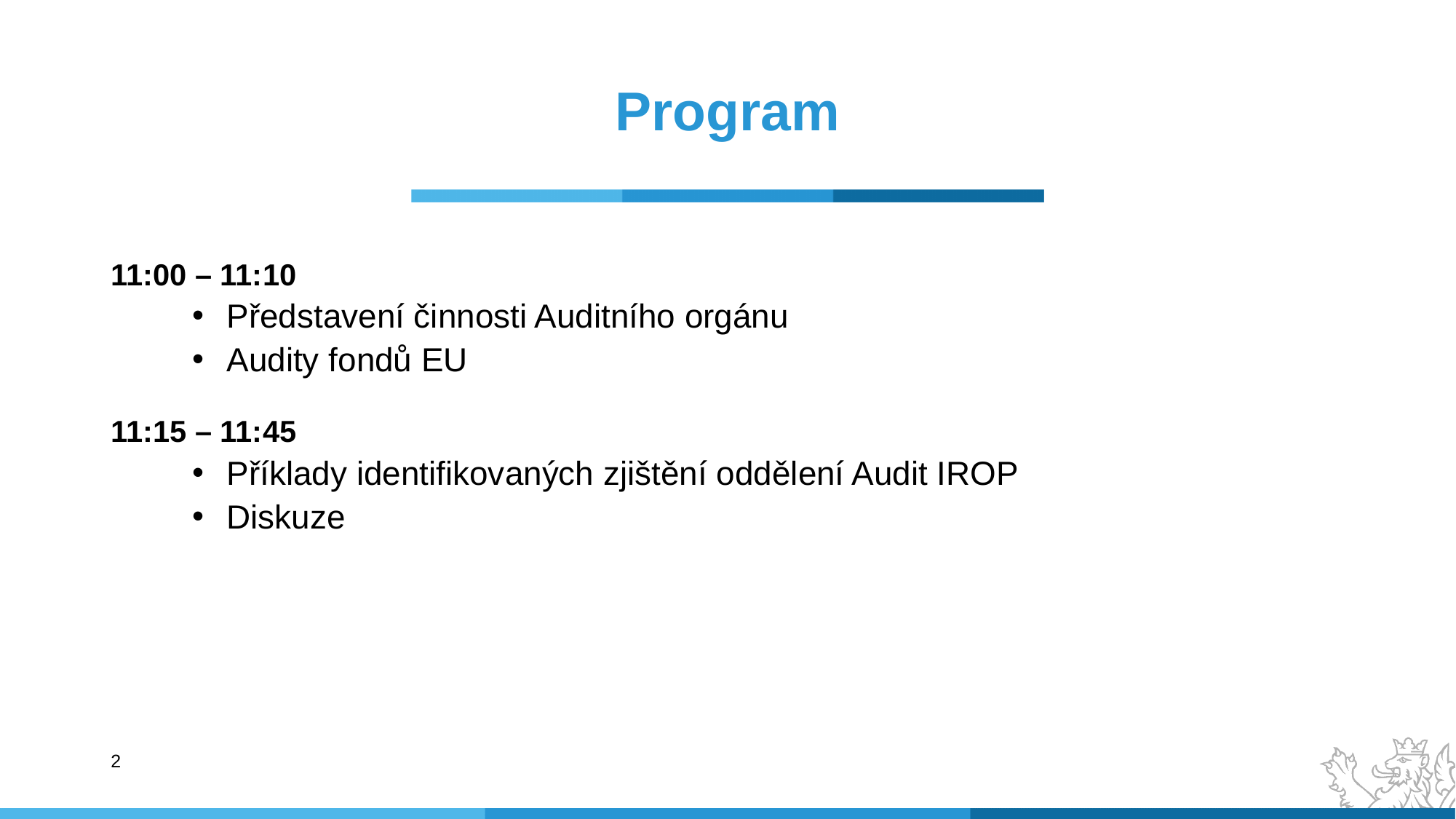

# Program
11:00 – 11:10
Představení činnosti Auditního orgánu
Audity fondů EU
11:15 – 11:45
Příklady identifikovaných zjištění oddělení Audit IROP
Diskuze

2